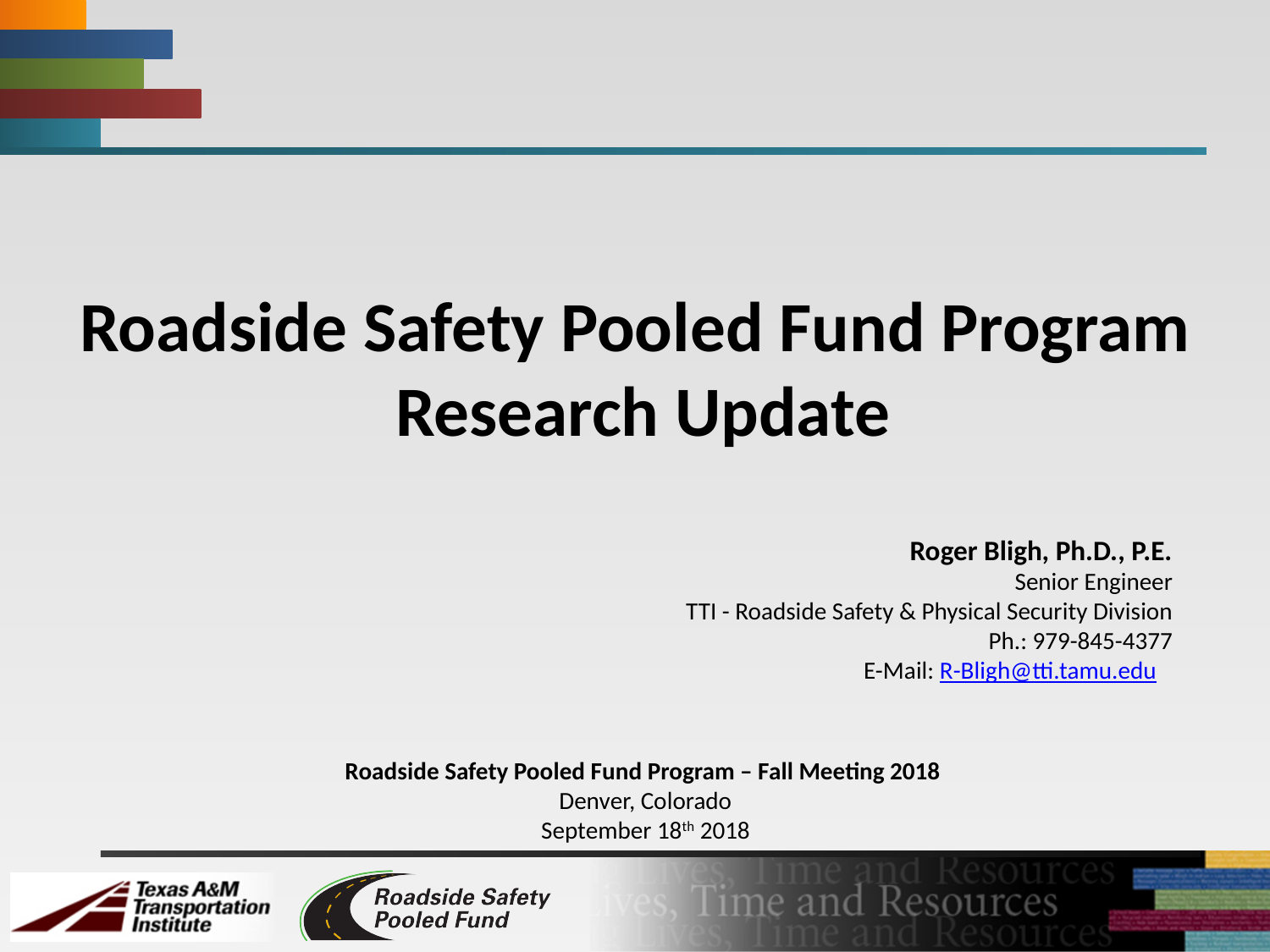

# Roadside Safety Pooled Fund Program Research Update
Roger Bligh, Ph.D., P.E.
Senior Engineer
TTI - Roadside Safety & Physical Security Division
Ph.: 979-845-4377
E-Mail: R-Bligh@tti.tamu.edu

Roadside Safety Pooled Fund Program – Fall Meeting 2018
Denver, Colorado
September 18th 2018